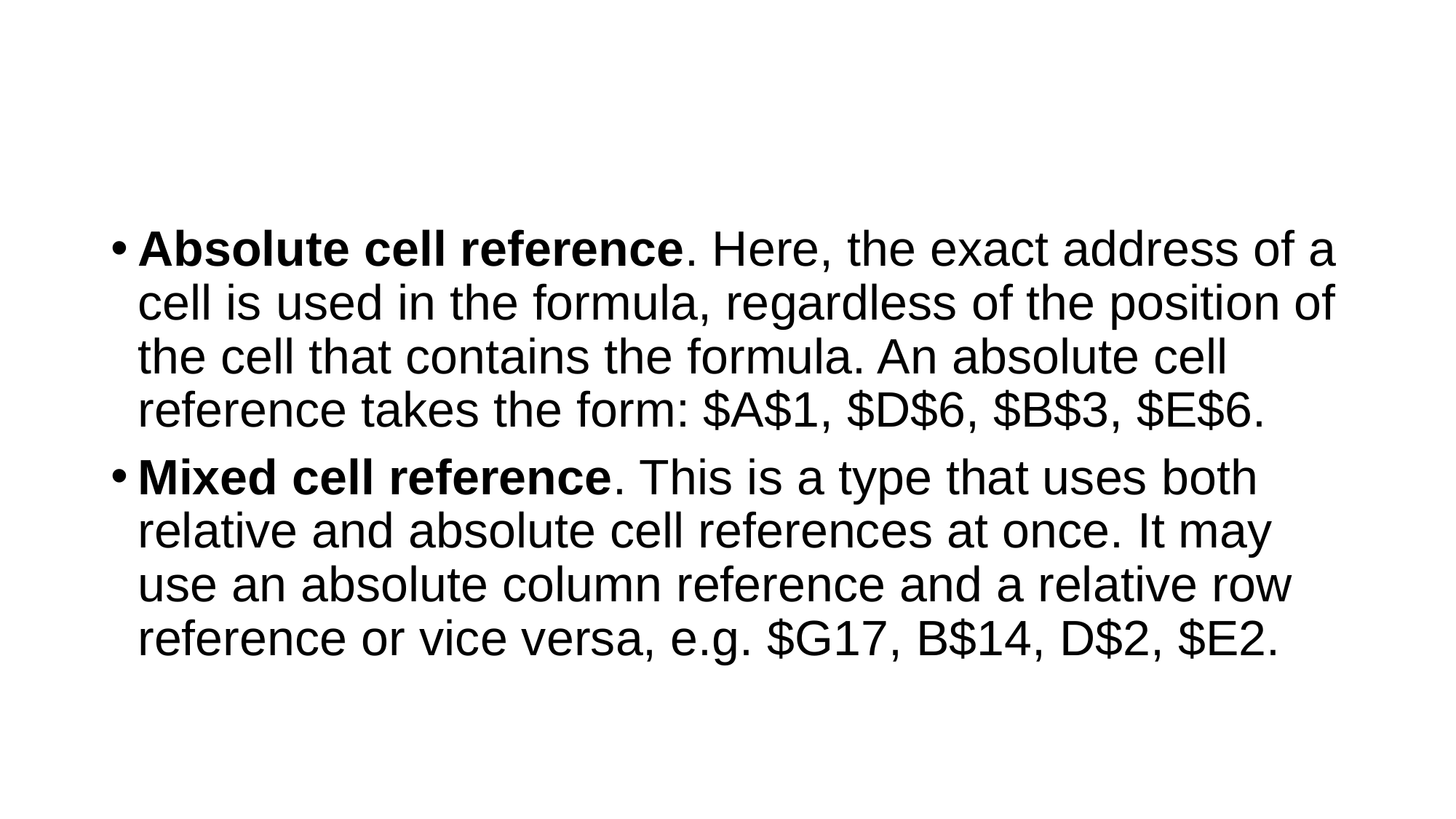

#
Absolute cell reference. Here, the exact address of a cell is used in the formula, regardless of the position of the cell that contains the formula. An absolute cell reference takes the form: $A$1, $D$6, $B$3, $E$6.
Mixed cell reference. This is a type that uses both relative and absolute cell references at once. It may use an absolute column reference and a relative row reference or vice versa, e.g. $G17, B$14, D$2, $E2.